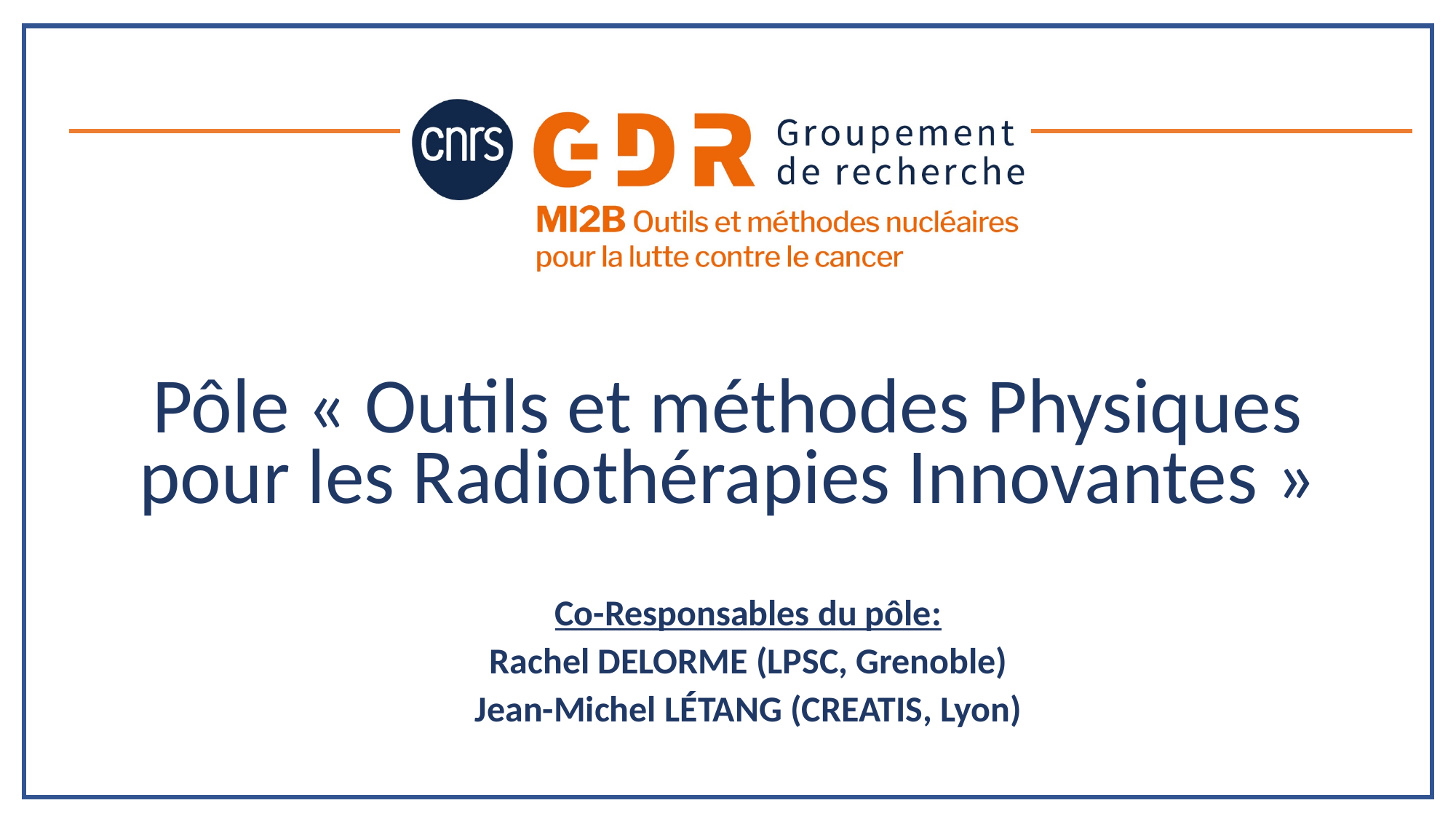

# Pôle « Outils et méthodes Physiques pour les Radiothérapies Innovantes »
Co-Responsables du pôle:
Rachel DELORME (LPSC, Grenoble)
Jean-Michel LÉTANG (CREATIS, Lyon)